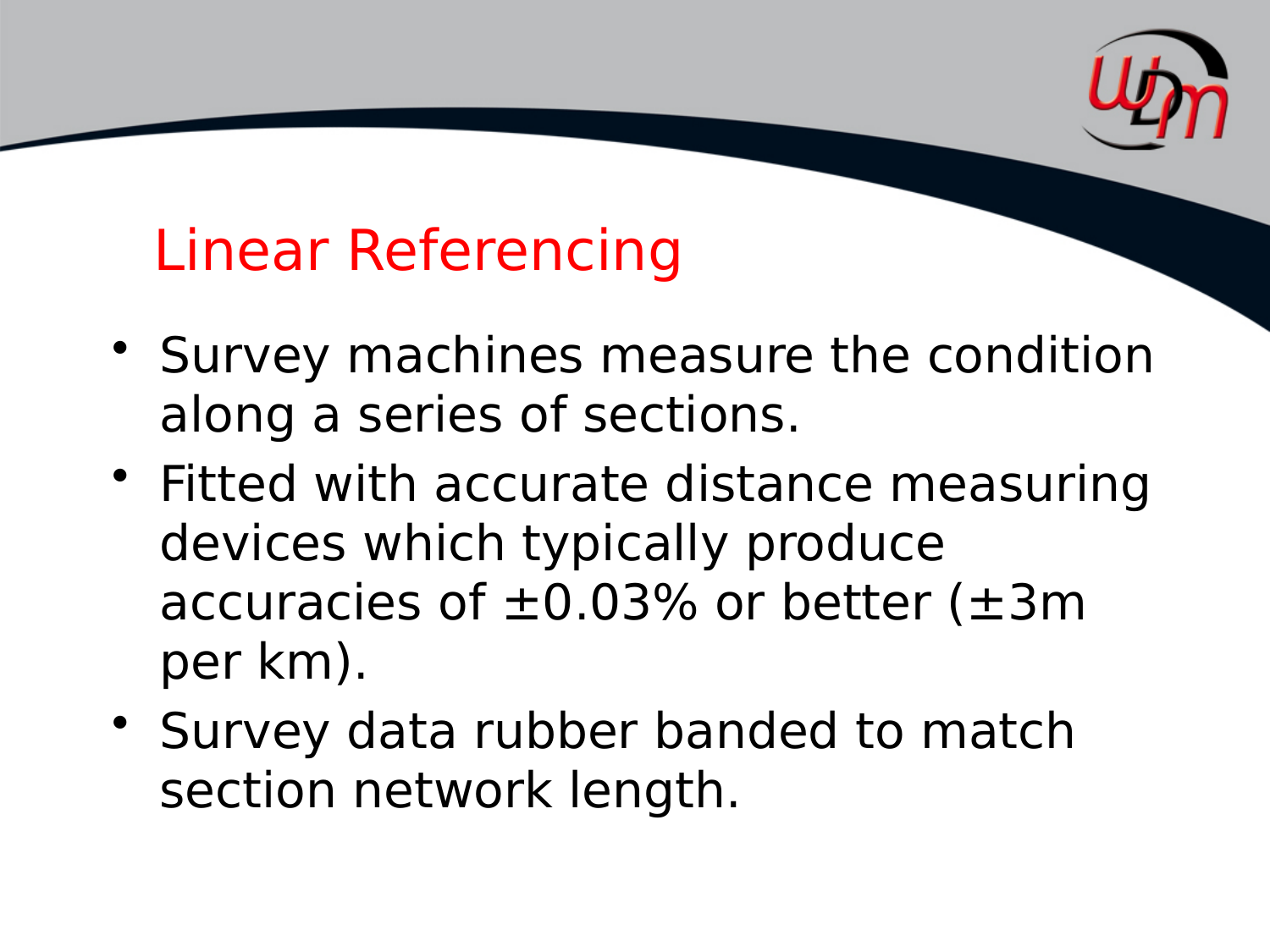

# Linear Referencing
Survey machines measure the condition along a series of sections.
Fitted with accurate distance measuring devices which typically produce accuracies of ±0.03% or better (±3m per km).
Survey data rubber banded to match section network length.